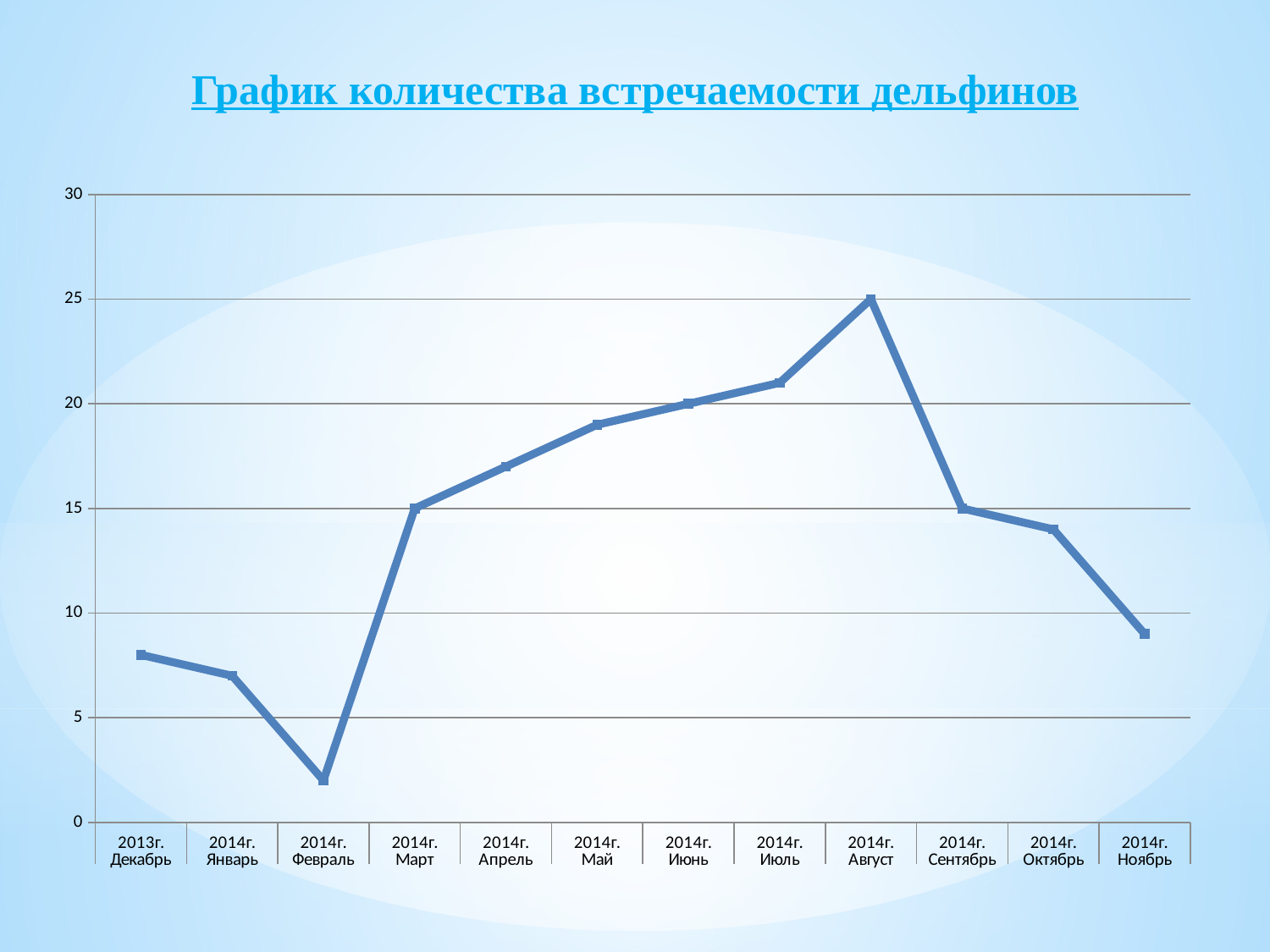

График количества встречаемости дельфинов

### Chart

| Category | Сколько раз видела дельфинов |
|---|---|
| 2013г. | 8.0 |
| 2014г. | 7.0 |
| 2014г. | 2.0 |
| 2014г. | 15.0 |
| 2014г. | 17.0 |
| 2014г. | 19.0 |
| 2014г. | 20.0 |
| 2014г. | 21.0 |
| 2014г. | 25.0 |
| 2014г. | 15.0 |
| 2014г. | 14.0 |
| 2014г. | 9.0 |